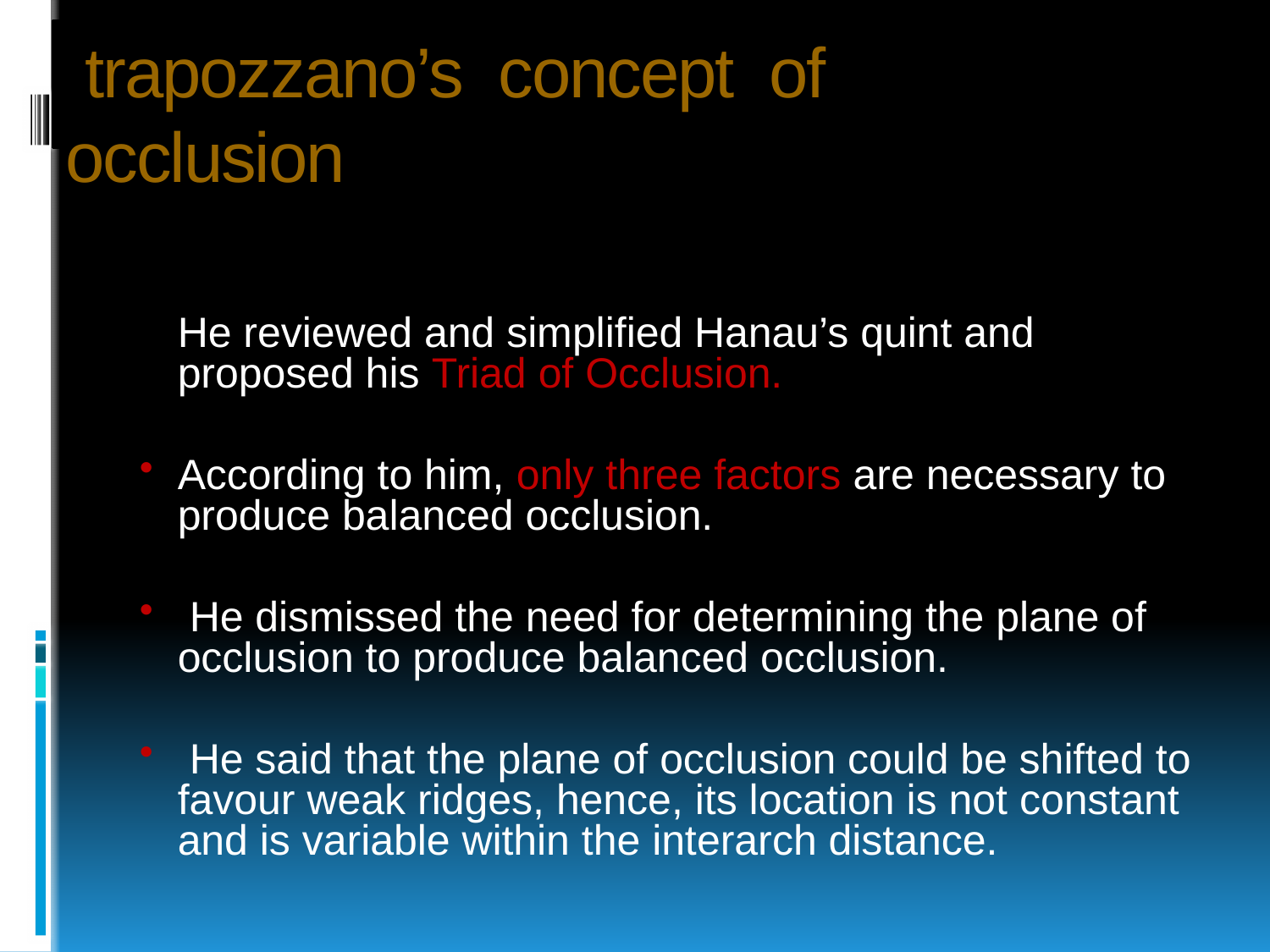

# trapozzano’s  concept  of  occlusion

	He reviewed and simplified Hanau’s quint and proposed his Triad of Occlusion.

According to him, only three factors are necessary to produce balanced occlusion.

 He dismissed the need for determining the plane of occlusion to produce balanced occlusion.

 He said that the plane of occlusion could be shifted to favour weak ridges, hence, its location is not constant and is variable within the interarch distance.